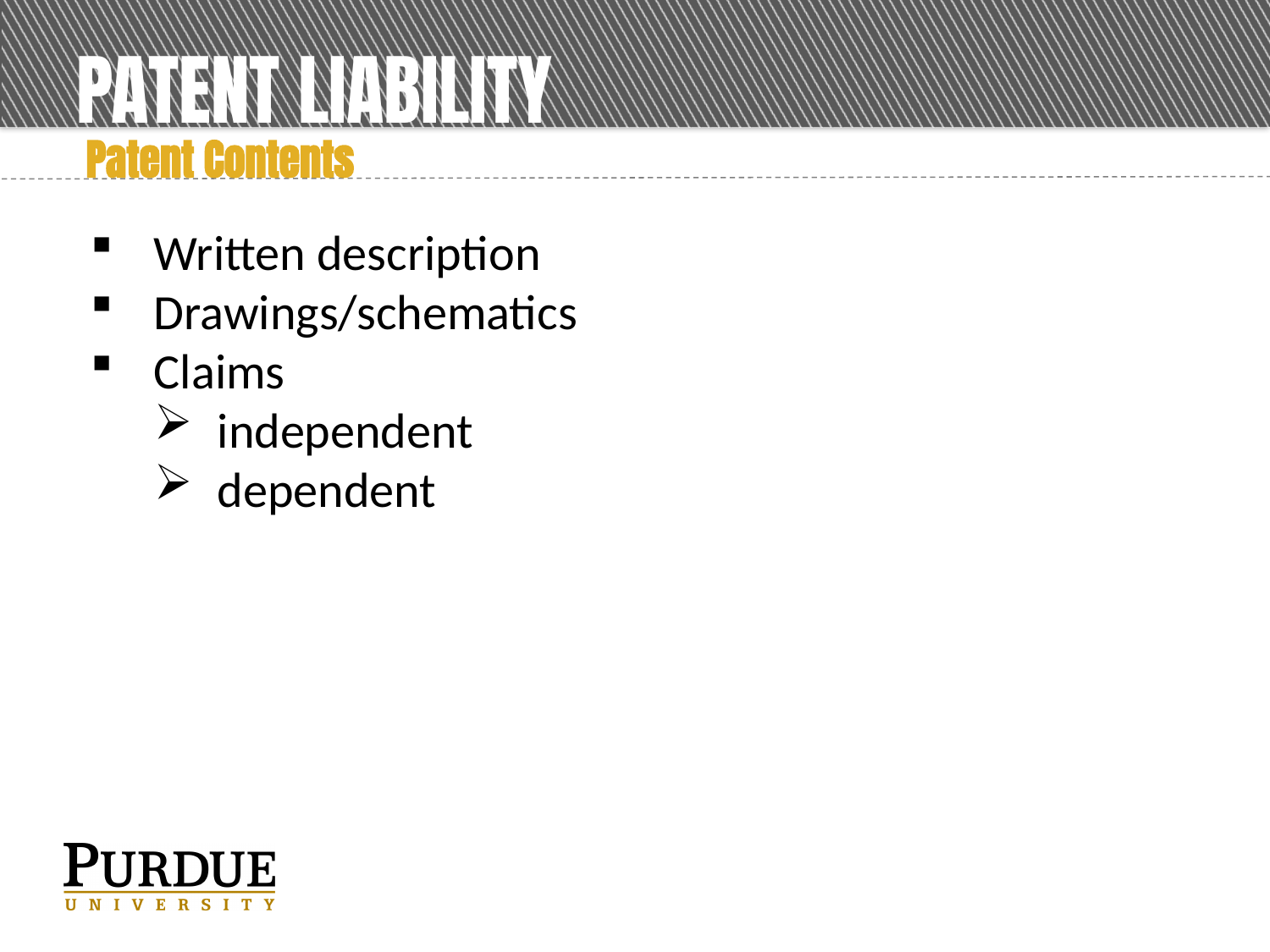

# PATENT LIABILITY
 Patent Contents
Written description
Drawings/schematics
Claims
independent
dependent